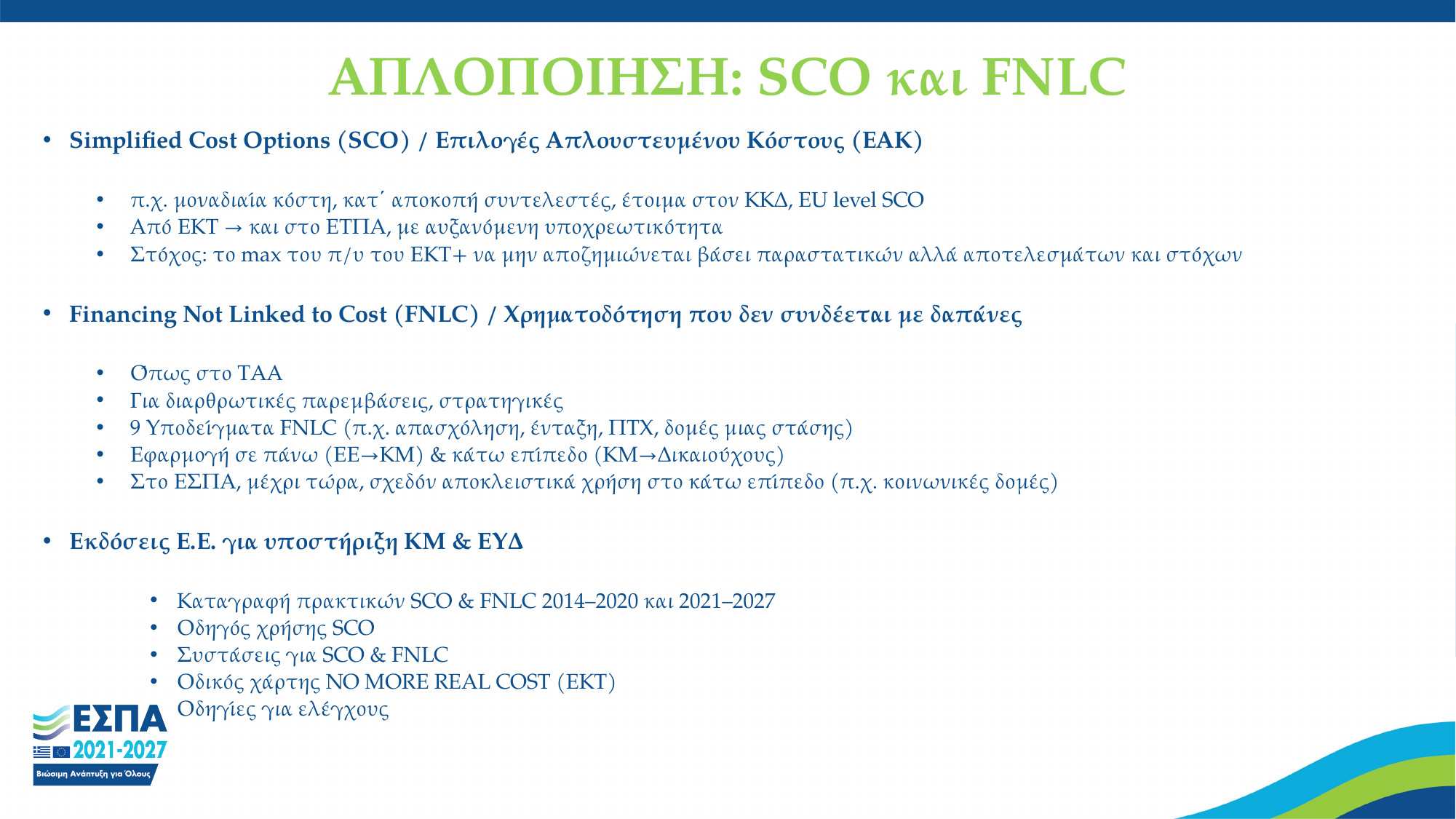

# ΑΠΛΟΠΟΙΗΣΗ: SCO και FNLC
Simplified Cost Options (SCO) / Επιλογές Απλουστευμένου Κόστους (ΕΑΚ)

π.χ. μοναδιαία κόστη, κατ΄ αποκοπή συντελεστές, έτοιμα στον ΚΚΔ, EU level SCO
Από ΕΚΤ → και στο ΕΤΠΑ, με αυξανόμενη υποχρεωτικότητα
Στόχος: το max του π/υ του ΕΚΤ+ να μην αποζημιώνεται βάσει παραστατικών αλλά αποτελεσμάτων και στόχων

Financing Not Linked to Cost (FNLC) / Χρηματοδότηση που δεν συνδέεται με δαπάνες

Όπως στο ΤΑΑ
Για διαρθρωτικές παρεμβάσεις, στρατηγικές
9 Υποδείγματα FNLC (π.χ. απασχόληση, ένταξη, ΠΤΧ, δομές μιας στάσης)
Εφαρμογή σε πάνω (ΕΕ→ΚΜ) & κάτω επίπεδο (ΚΜ→Δικαιούχους)
Στο ΕΣΠΑ, μέχρι τώρα, σχεδόν αποκλειστικά χρήση στο κάτω επίπεδο (π.χ. κοινωνικές δομές)

Εκδόσεις Ε.Ε. για υποστήριξη ΚΜ & ΕΥΔ

Καταγραφή πρακτικών SCO & FNLC 2014–2020 και 2021–2027
Οδηγός χρήσης SCO
Συστάσεις για SCO & FNLC
Οδικός χάρτης NO MORE REAL COST (ΕΚΤ)
Οδηγίες για ελέγχους